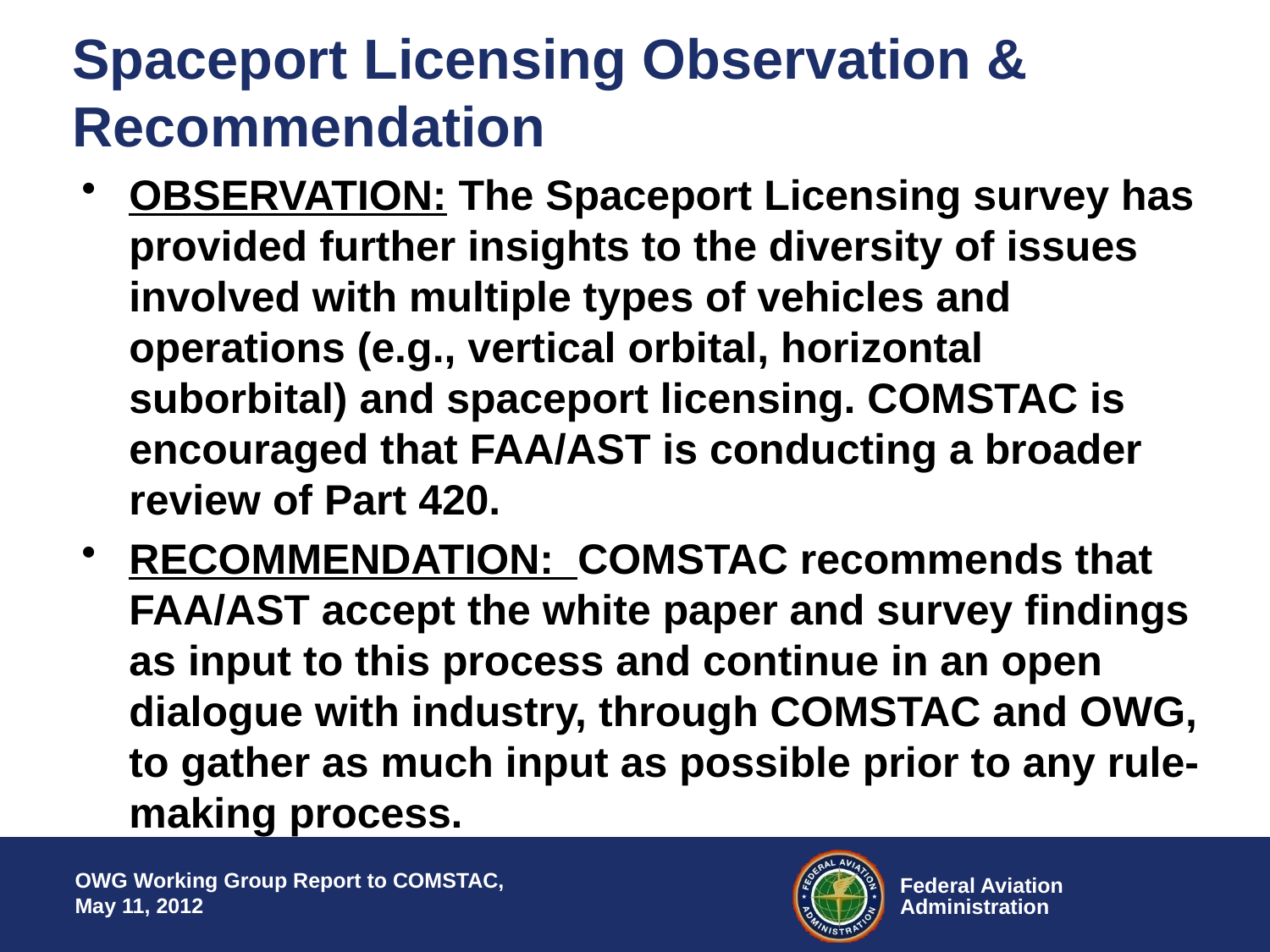

# Spaceport Licensing Observation & Recommendation
OBSERVATION: The Spaceport Licensing survey has provided further insights to the diversity of issues involved with multiple types of vehicles and operations (e.g., vertical orbital, horizontal suborbital) and spaceport licensing. COMSTAC is encouraged that FAA/AST is conducting a broader review of Part 420.
RECOMMENDATION:  COMSTAC recommends that FAA/AST accept the white paper and survey findings as input to this process and continue in an open dialogue with industry, through COMSTAC and OWG, to gather as much input as possible prior to any rule-making process.
OWG Working Group Report to COMSTAC, May 11, 2012